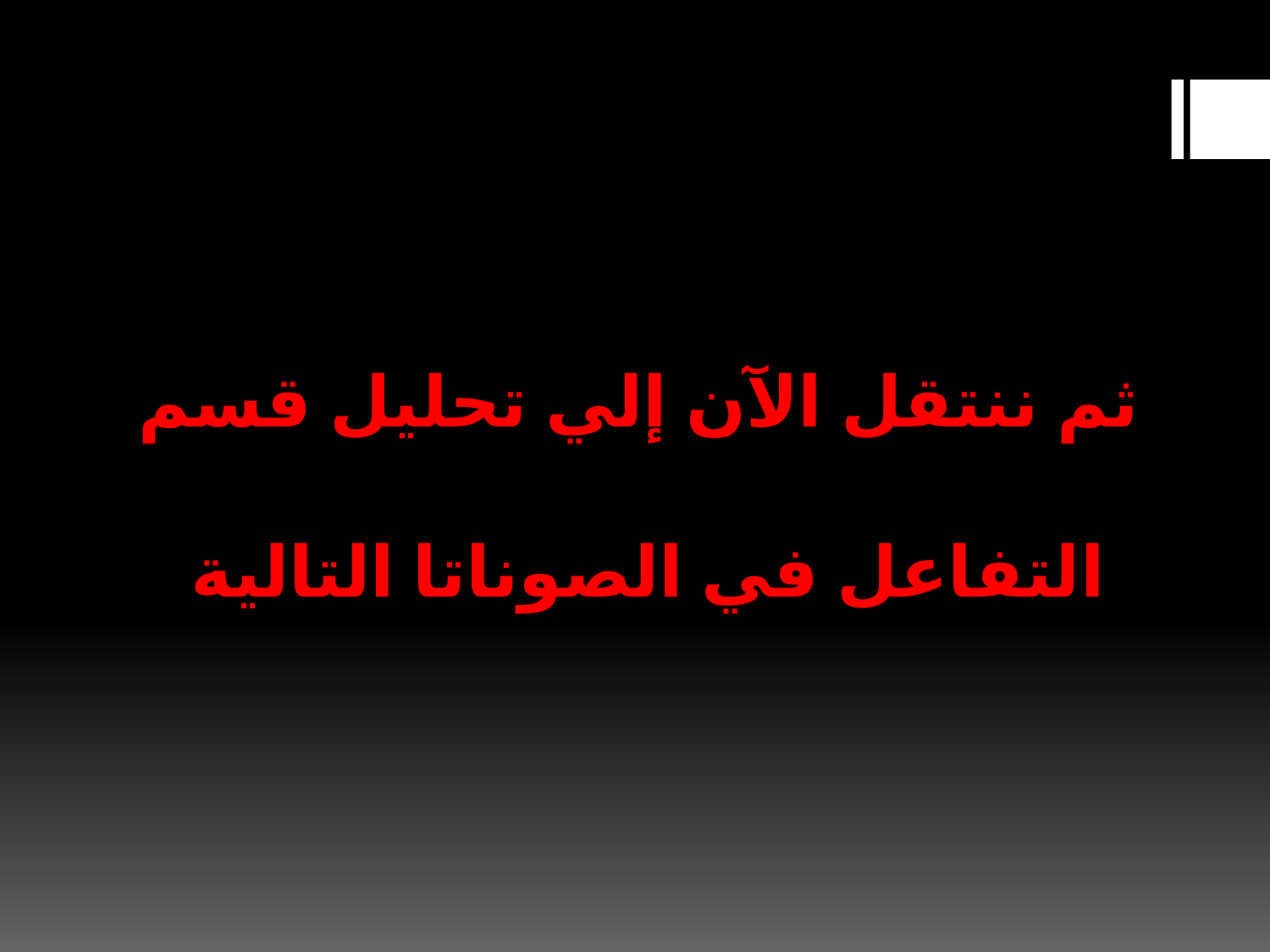

ثم ننتقل الآن إلي تحليل قسم التفاعل في الصوناتا التالية